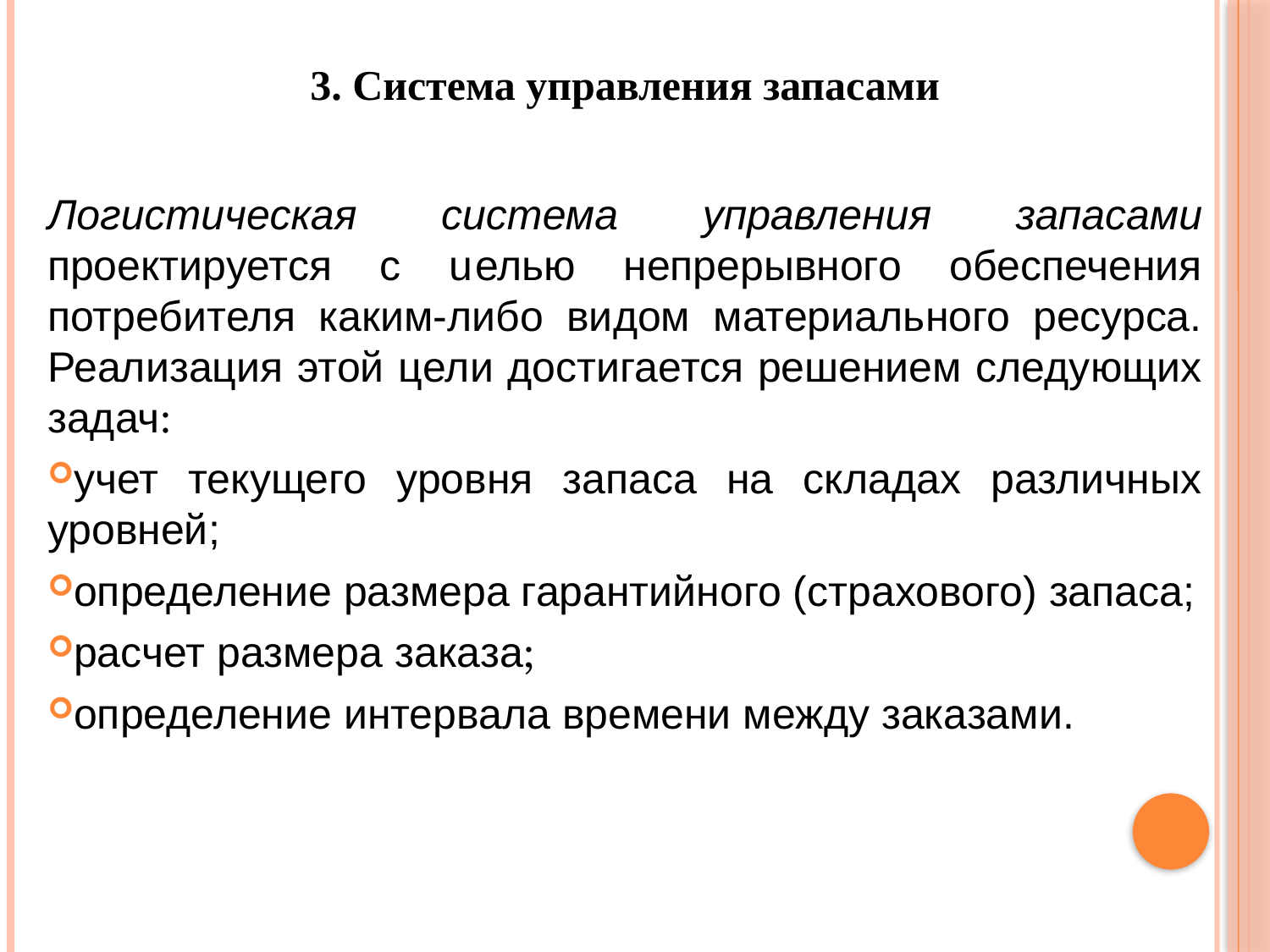

3. Система управления запасами

Логистическая система управления запасами проектируется с uелью непрерывного обеспечения потребителя каким-либо видом материаль­ного ресурса. Реализация этой цели достигается решением следующих задач:
учет текущего уровня запаса на складах различных уровней;
определение размера гарантийного (страхового) запаса;
расчет размера заказа;
определение интервала времени между заказами.